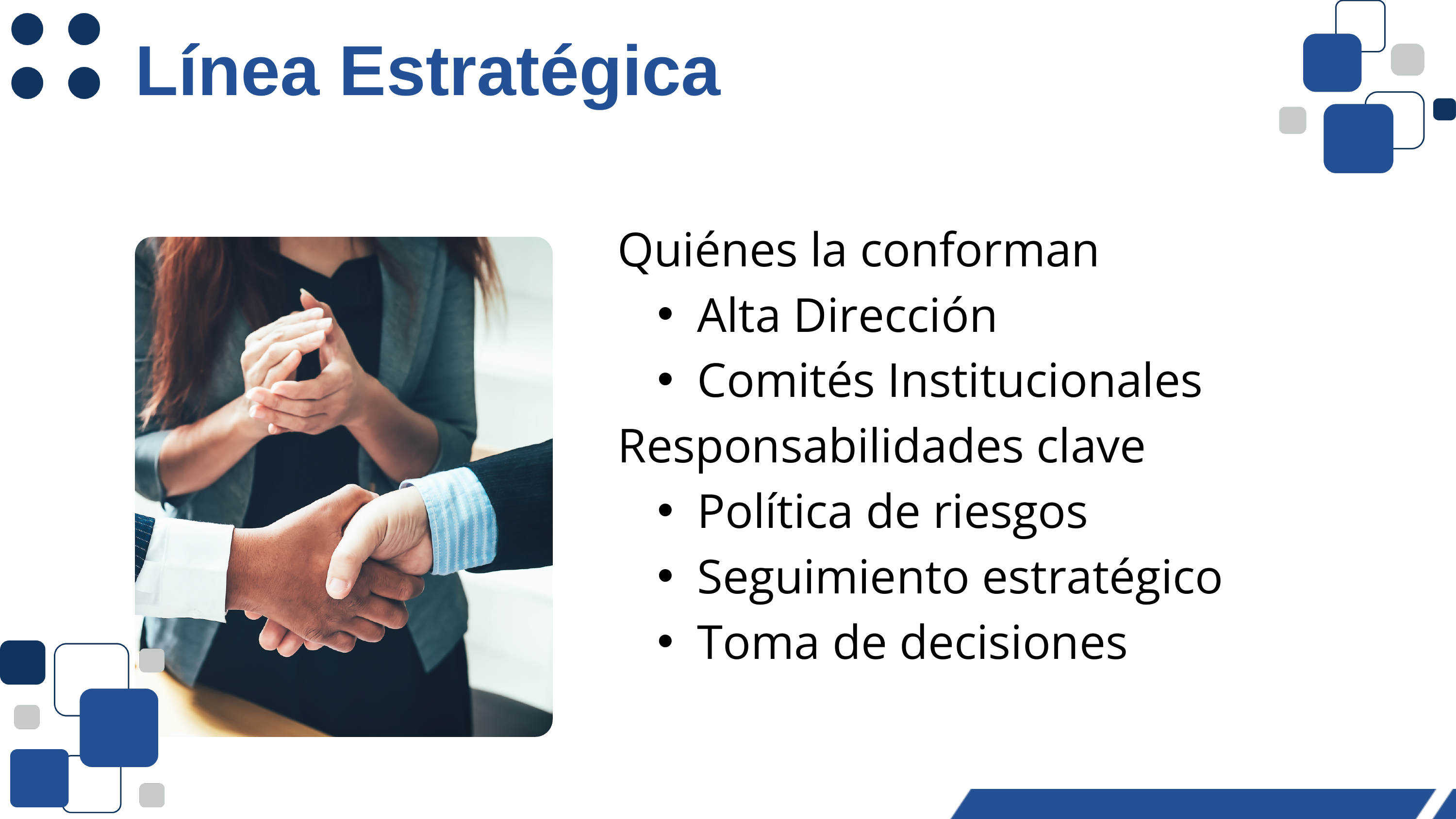

Línea Estratégica
Quiénes la conforman
Alta Dirección
Comités Institucionales
Responsabilidades clave
Política de riesgos
Seguimiento estratégico
Toma de decisiones